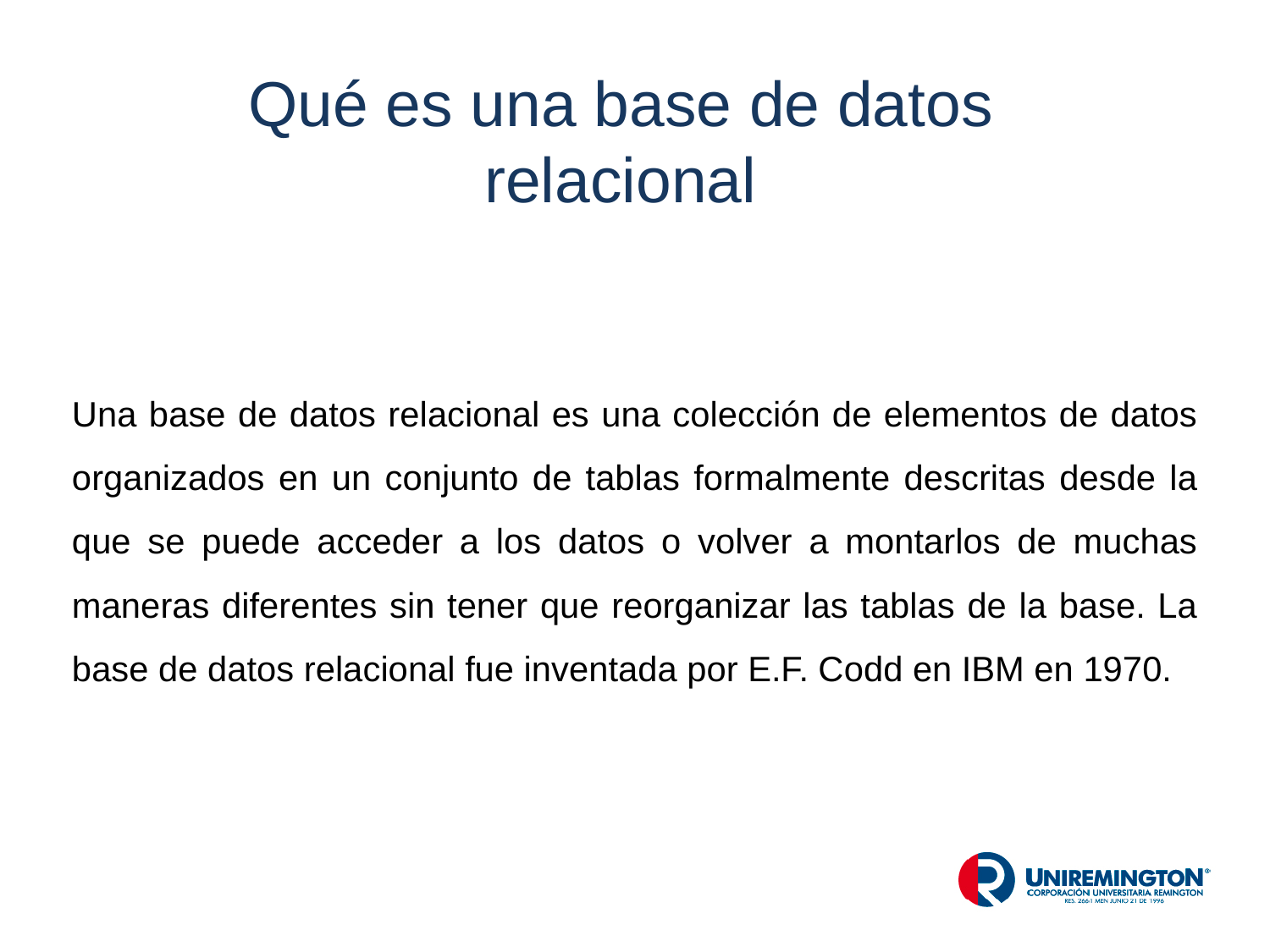

# Qué es una base de datos relacional

Una base de datos relacional es una colección de elementos de datos organizados en un conjunto de tablas formalmente descritas desde la que se puede acceder a los datos o volver a montarlos de muchas maneras diferentes sin tener que reorganizar las tablas de la base. La base de datos relacional fue inventada por E.F. Codd en IBM en 1970.